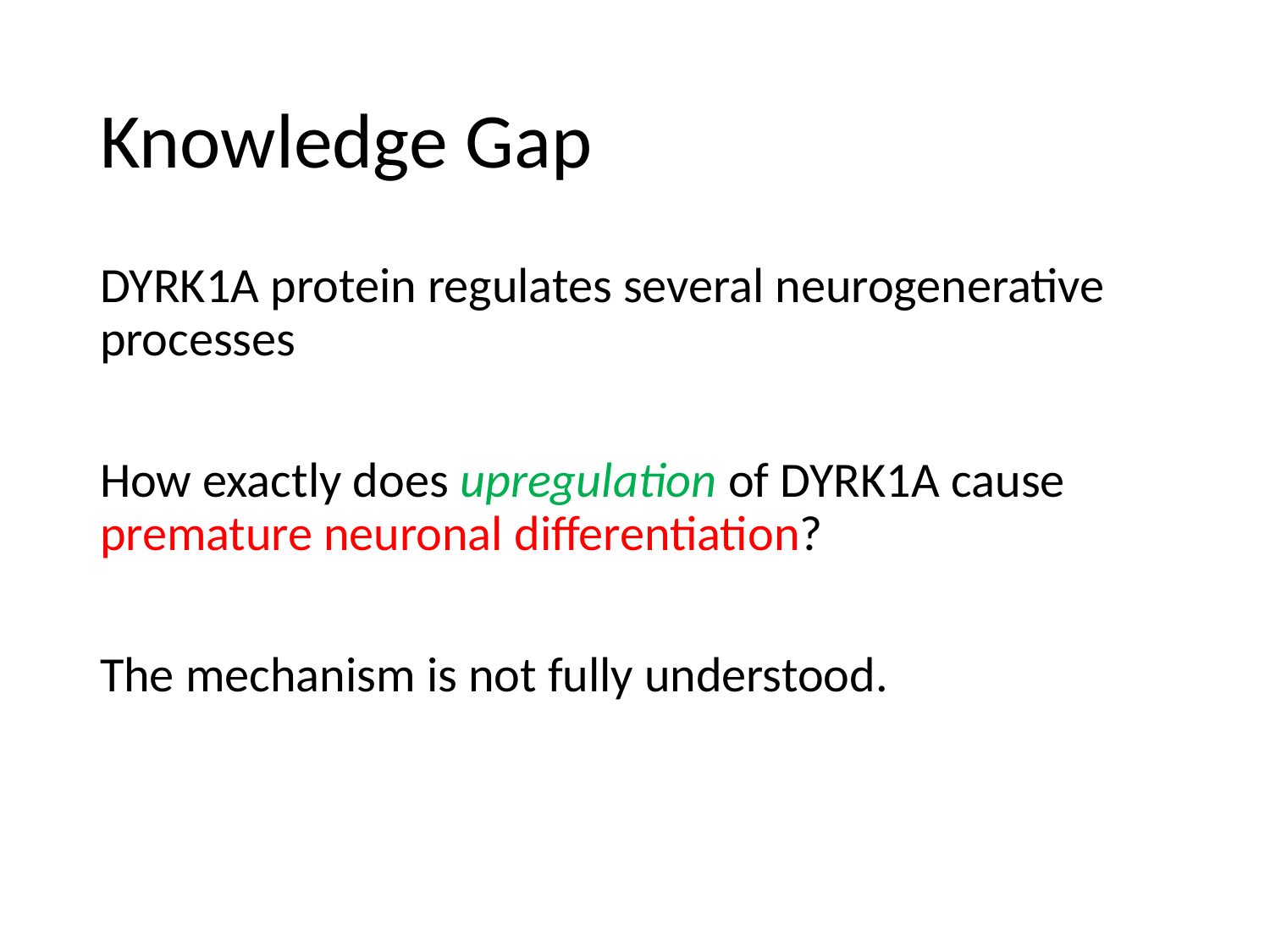

# Knowledge Gap
DYRK1A protein regulates several neurogenerative processes

How exactly does upregulation of DYRK1A cause premature neuronal differentiation?

The mechanism is not fully understood.